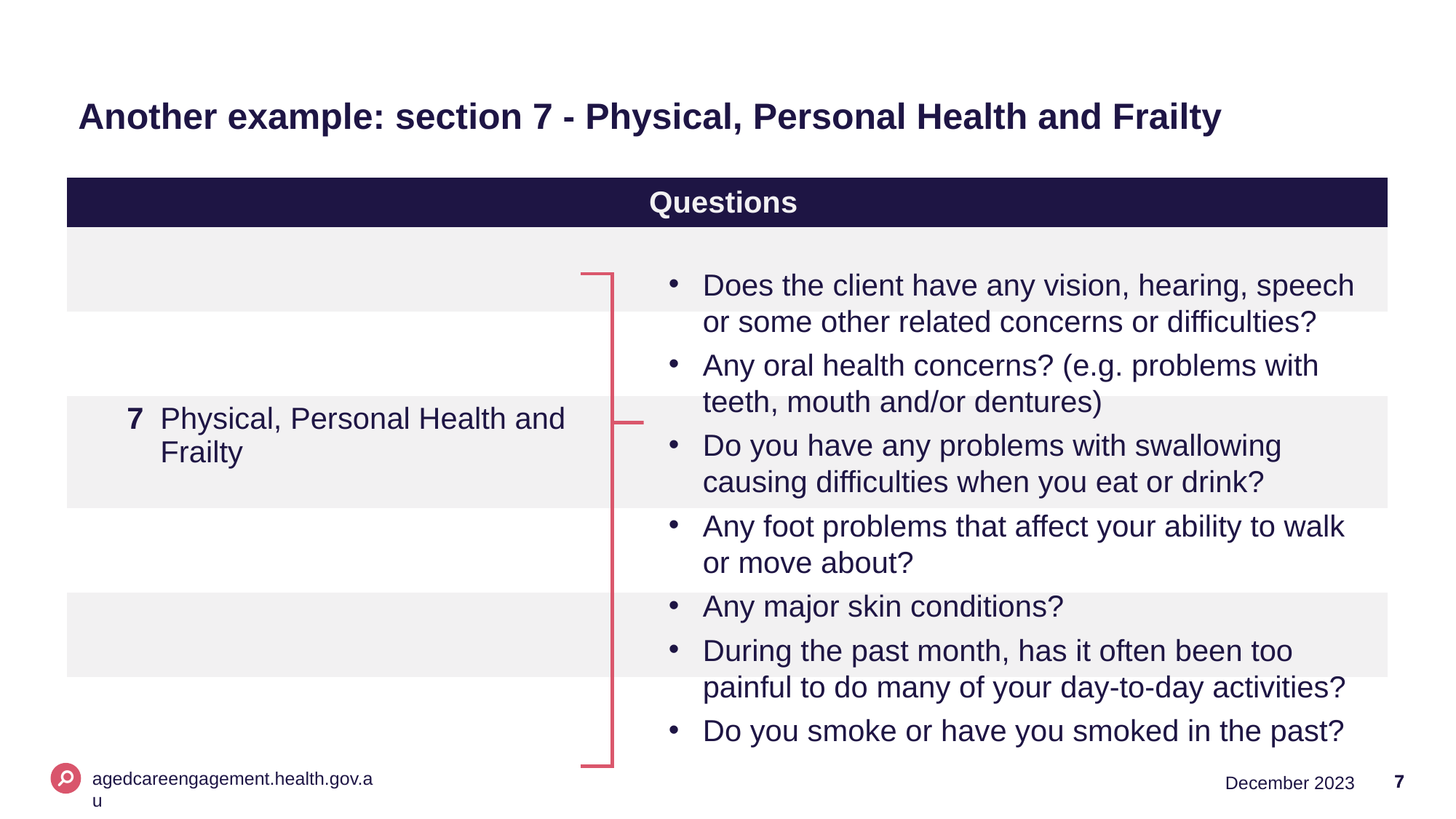

# Another example: section 7 - Physical, Personal Health and Frailty
| Questions |  |  |  |  |  |
| --- | --- | --- | --- | --- | --- |
|  |  |  |  |  |  |
|  |  |  | 7 Frailty |  |  |
|  | 7 Physical, Personal Health and Frailty |  |  |  |  |
|  |  |  |  |  |  |
|  |  |  |  |  |  |
|  |  |  |  |  |  |
Does the client have any vision, hearing, speech or some other related concerns or difficulties?
Any oral health concerns? (e.g. problems with teeth, mouth and/or dentures)
Do you have any problems with swallowing causing difficulties when you eat or drink?
Any foot problems that affect your ability to walk or move about?
Any major skin conditions?
During the past month, has it often been too painful to do many of your day-to-day activities?
Do you smoke or have you smoked in the past?

December 2023